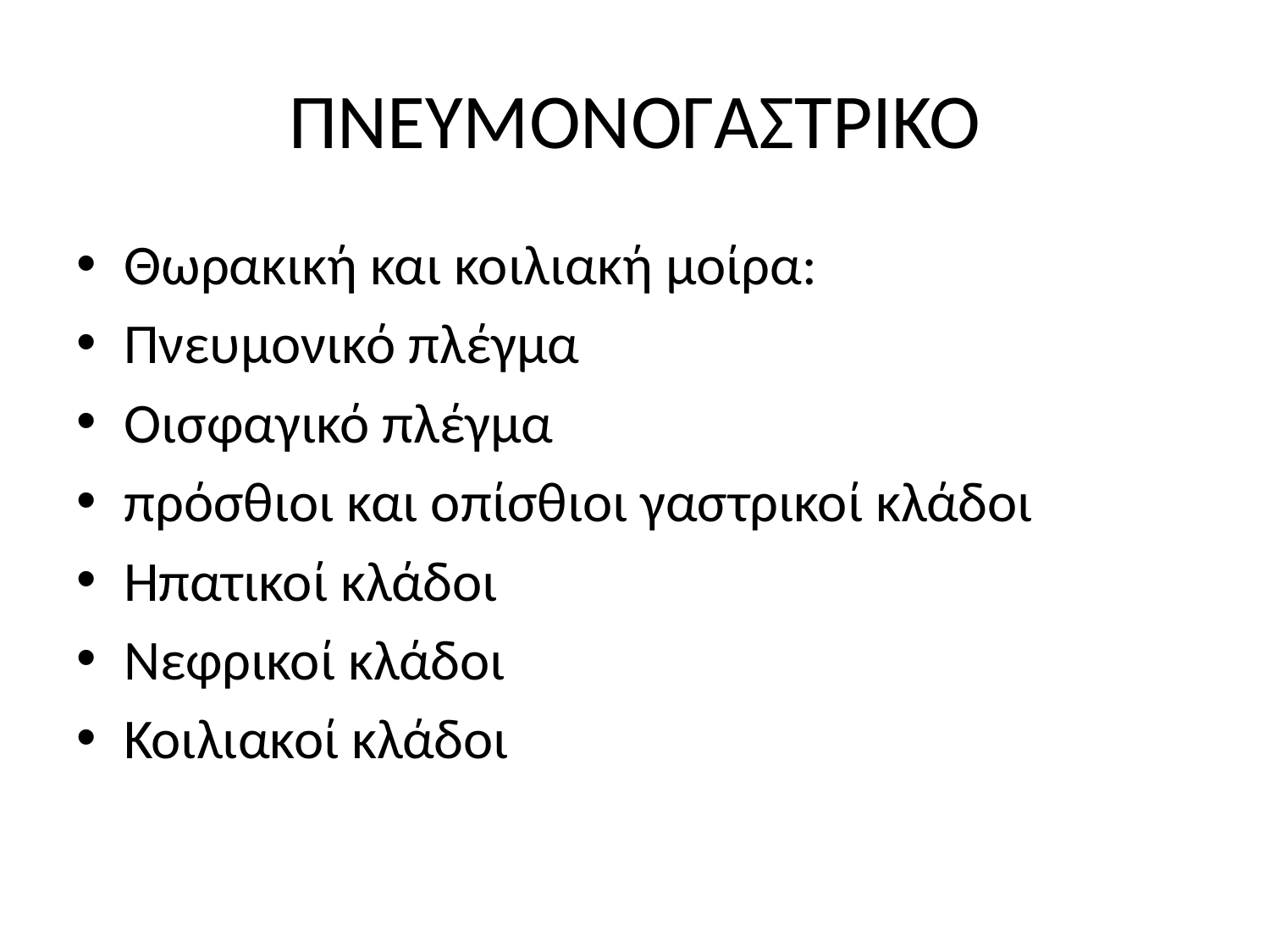

# ΠΝΕΥΜΟΝΟΓΑΣΤΡΙΚΟ
Θωρακική και κοιλιακή μοίρα:
Πνευμονικό πλέγμα
Οισφαγικό πλέγμα
πρόσθιοι και οπίσθιοι γαστρικοί κλάδοι
Ηπατικοί κλάδοι
Νεφρικοί κλάδοι
Κοιλιακοί κλάδοι